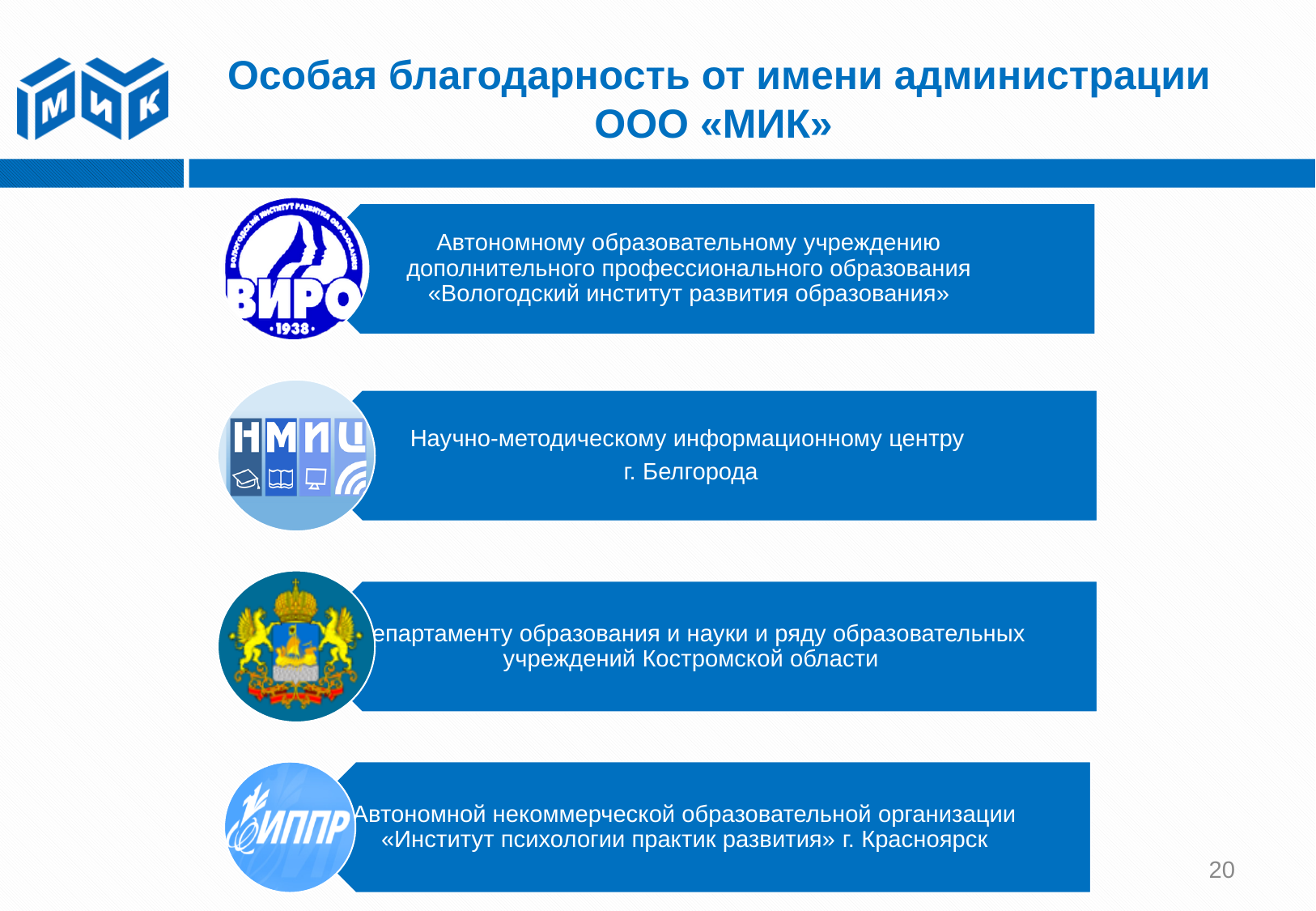

# Особая благодарность от имени администрации ООО «МИК»
Автономному образовательному учреждению дополнительного профессионального образования «Вологодский институт развития образования»
Научно-методическому информационному центру
г. Белгорода
Департаменту образования и науки и ряду образовательных учреждений Костромской области
Автономной некоммерческой образовательной организации «Институт психологии практик развития» г. Красноярск
20